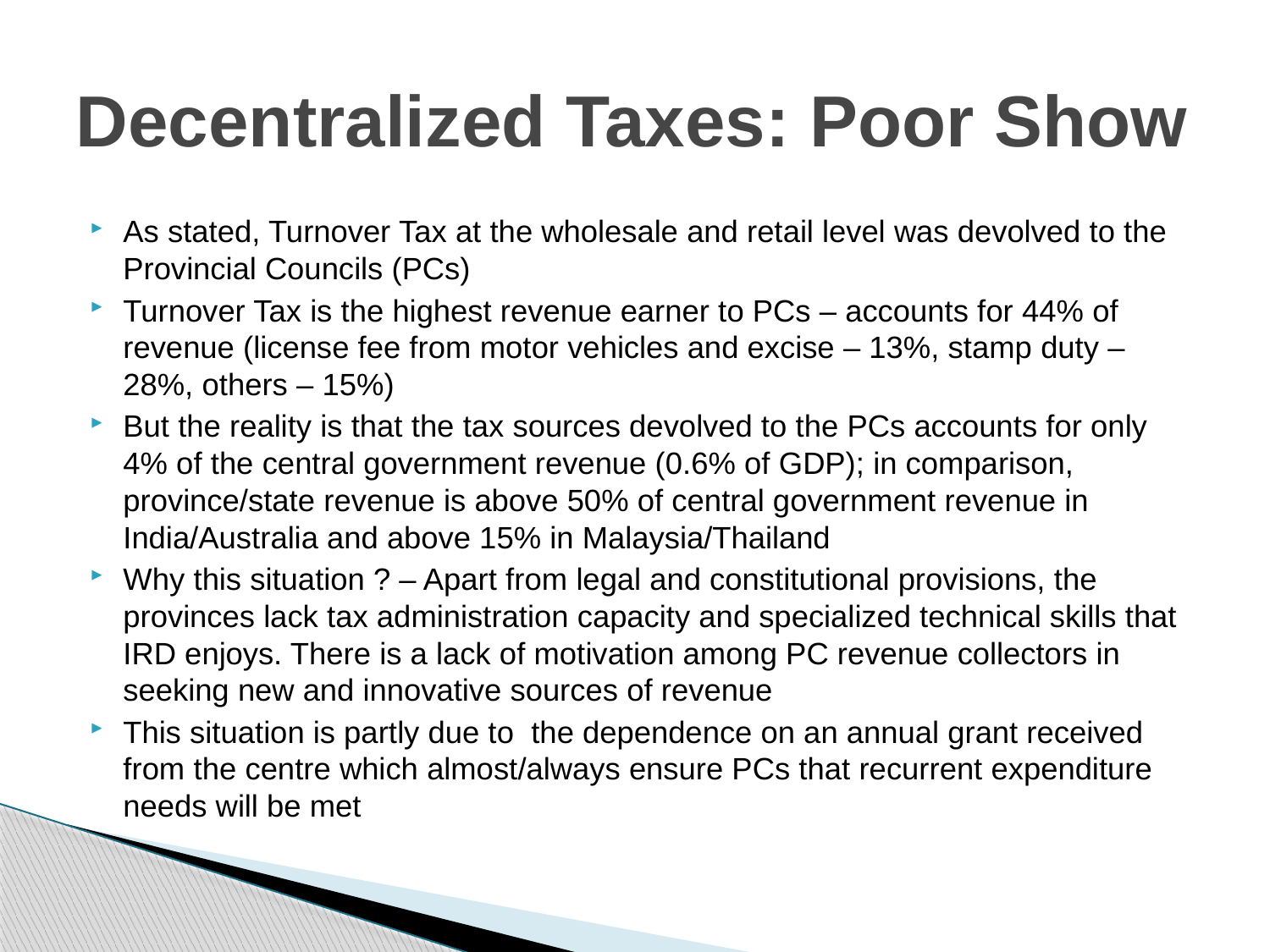

# Decentralized Taxes: Poor Show
As stated, Turnover Tax at the wholesale and retail level was devolved to the Provincial Councils (PCs)
Turnover Tax is the highest revenue earner to PCs – accounts for 44% of revenue (license fee from motor vehicles and excise – 13%, stamp duty – 28%, others – 15%)
But the reality is that the tax sources devolved to the PCs accounts for only 4% of the central government revenue (0.6% of GDP); in comparison, province/state revenue is above 50% of central government revenue in India/Australia and above 15% in Malaysia/Thailand
Why this situation ? – Apart from legal and constitutional provisions, the provinces lack tax administration capacity and specialized technical skills that IRD enjoys. There is a lack of motivation among PC revenue collectors in seeking new and innovative sources of revenue
This situation is partly due to  the dependence on an annual grant received from the centre which almost/always ensure PCs that recurrent expenditure needs will be met